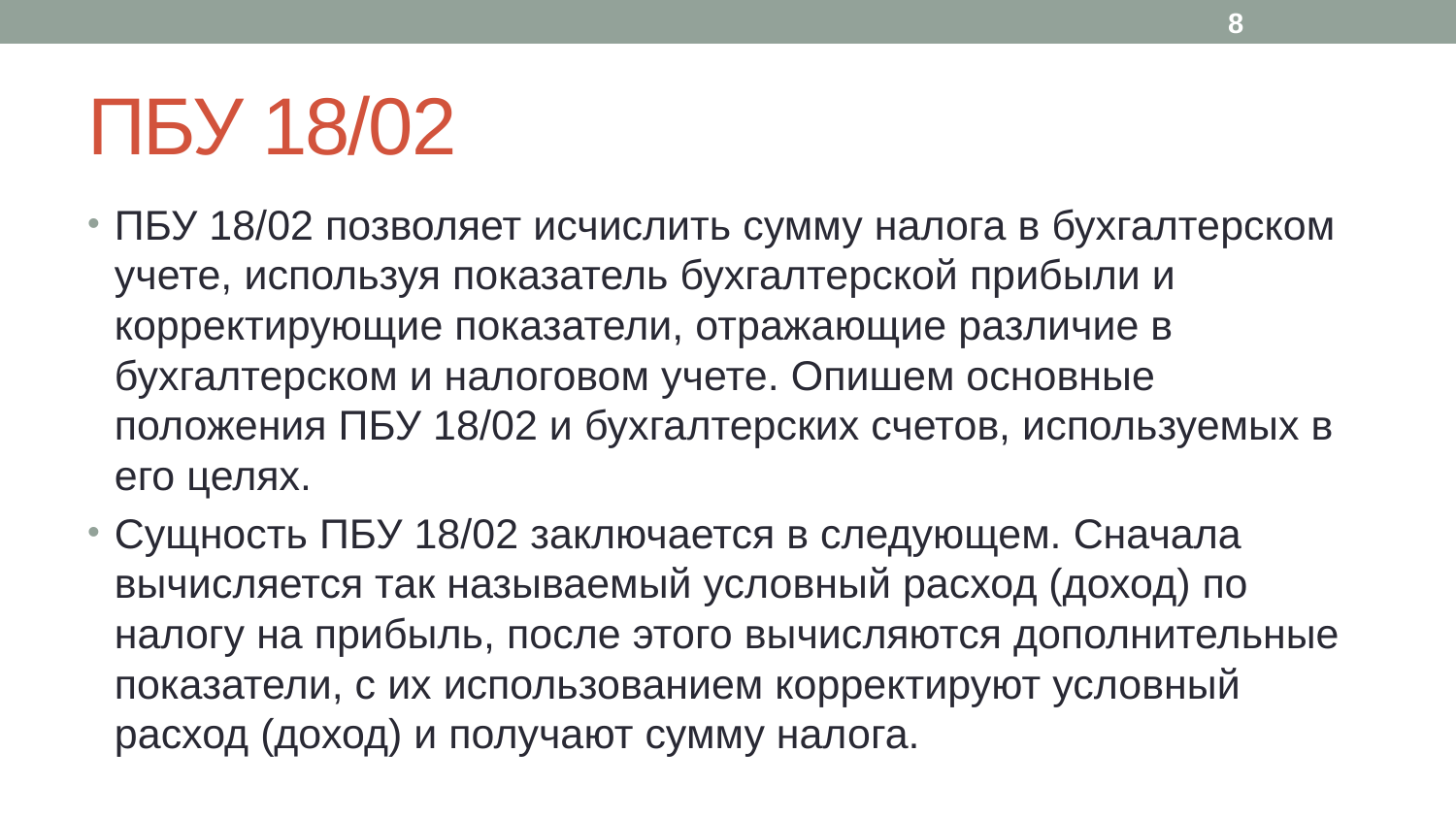

8
# ПБУ 18/02
ПБУ 18/02 позволяет исчислить сумму налога в бухгалтерском учете, используя показатель бухгалтерской прибыли и корректирующие показатели, отражающие различие в бухгалтерском и налоговом учете. Опишем основные положения ПБУ 18/02 и бухгалтерских счетов, используемых в его целях.
Сущность ПБУ 18/02 заключается в следующем. Сначала вычисляется так называемый условный расход (доход) по налогу на прибыль, после этого вычисляются дополнительные показатели, с их использованием корректируют условный расход (доход) и получают сумму налога.